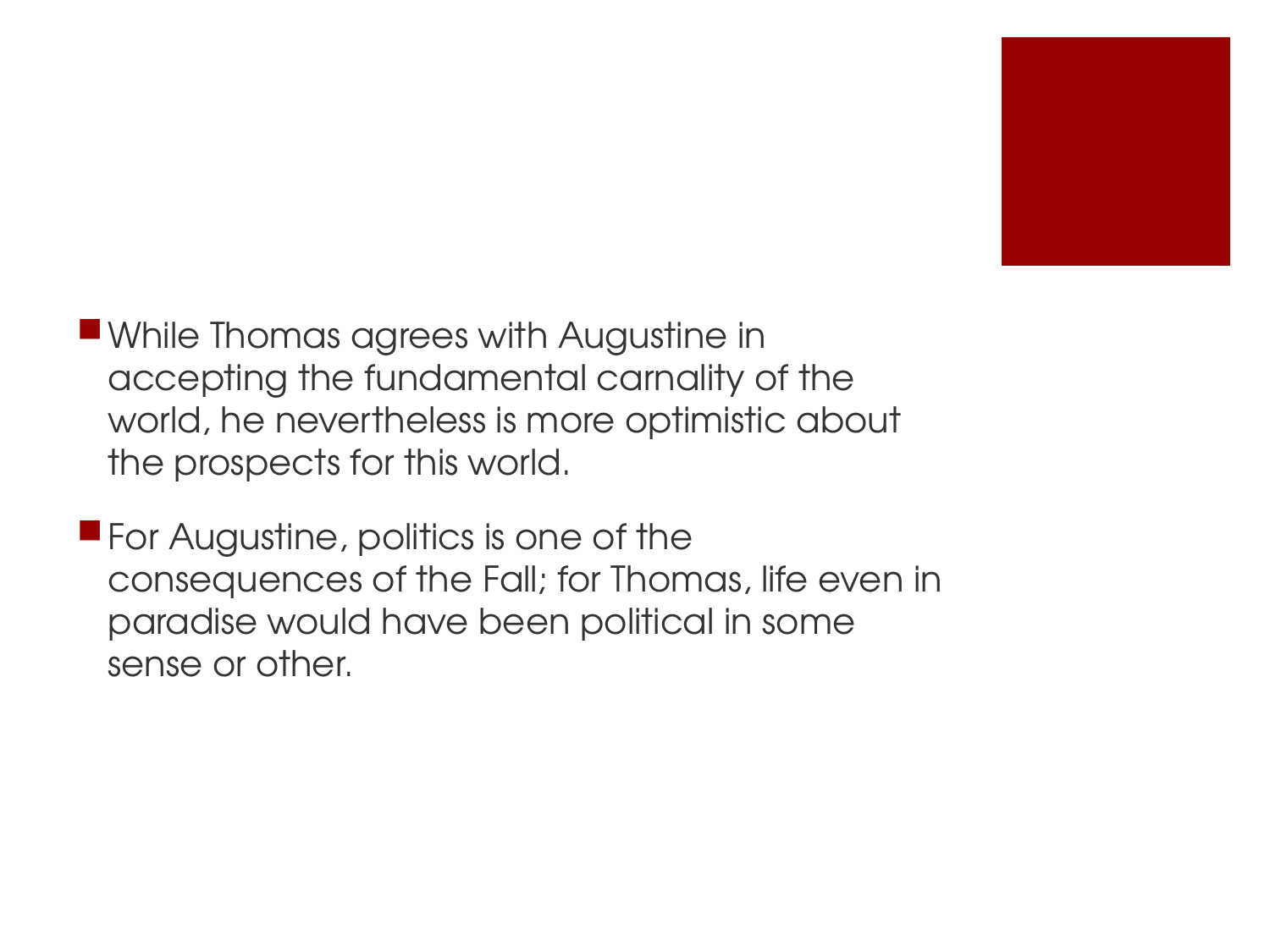

#
While Thomas agrees with Augustine in accepting the fundamental carnality of the world, he nevertheless is more optimistic about the prospects for this world.
For Augustine, politics is one of the consequences of the Fall; for Thomas, life even in paradise would have been political in some sense or other.